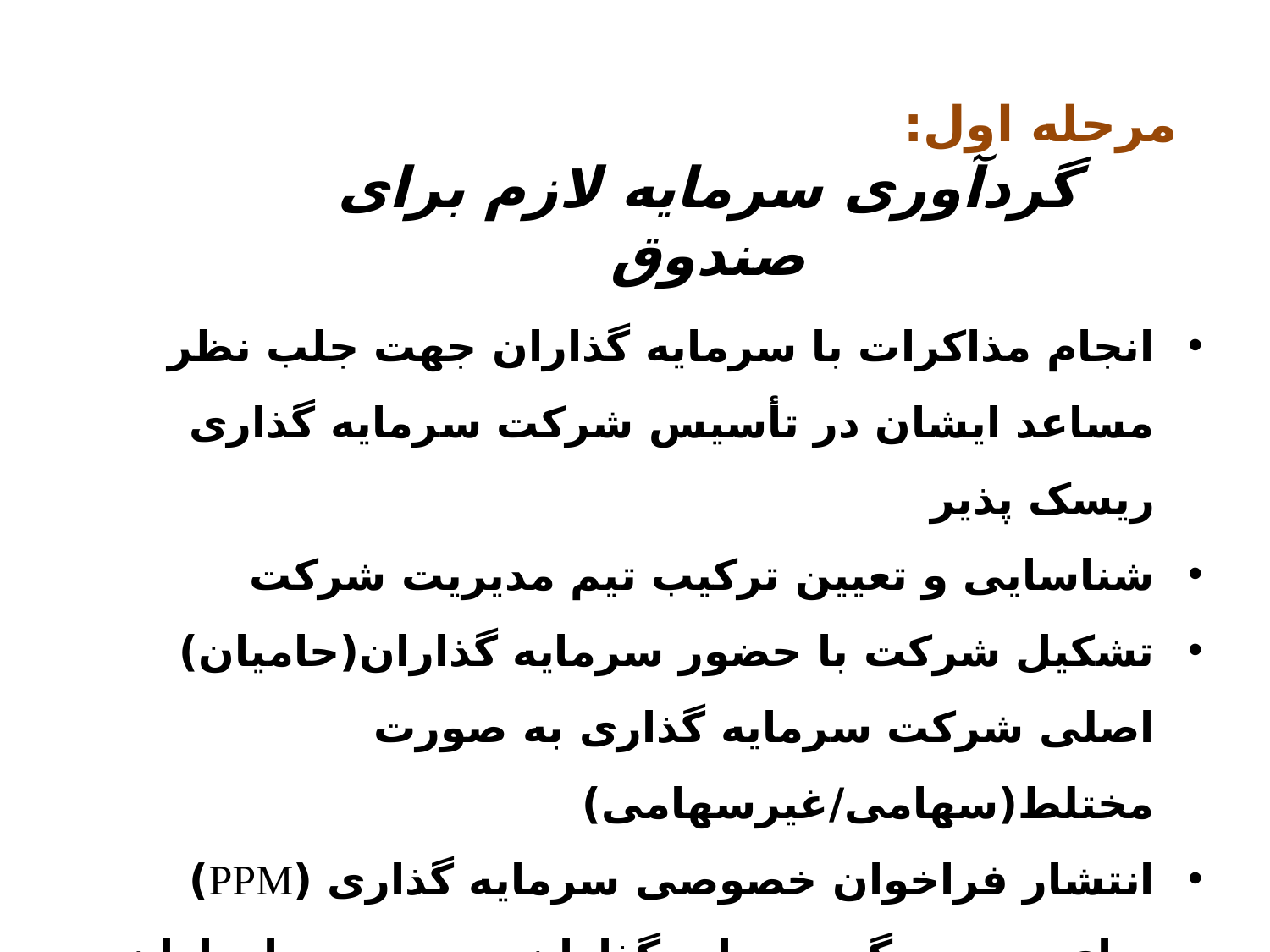

مرحله اول:
	گردآوری سرمایه لازم برای صندوق
انجام مذاکرات با سرمایه گذاران جهت جلب نظر مساعد ایشان در تأسیس شرکت سرمایه گذاری ریسک پذیر
شناسایی و تعیین ترکیب تیم مدیریت شرکت
تشکیل شرکت با حضور سرمایه گذاران(حامیان) اصلی شرکت سرمایه گذاری به صورت مختلط(سهامی/غیرسهامی)
انتشار فراخوان خصوصی سرمایه گذاری (PPM) برای ورود دیگر سرمایه گذاران به جمع سهامداران شرکت
عقد قرارداد تیم مدیریت شرکت با سرمایه گذاران